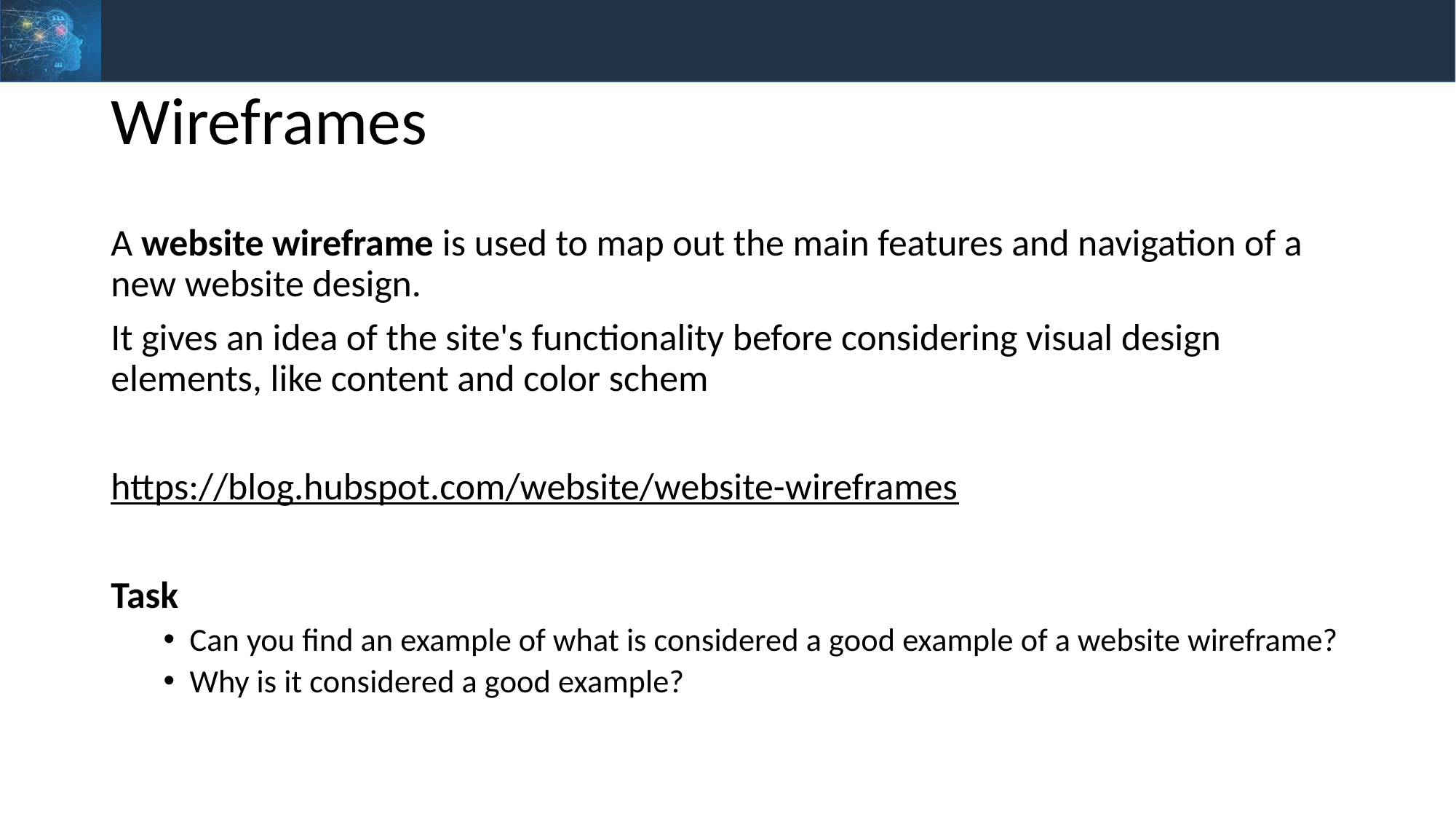

# Wireframes
A website wireframe is used to map out the main features and navigation of a new website design.
It gives an idea of the site's functionality before considering visual design elements, like content and color schem

https://blog.hubspot.com/website/website-wireframes

Task
Can you find an example of what is considered a good example of a website wireframe?
Why is it considered a good example?